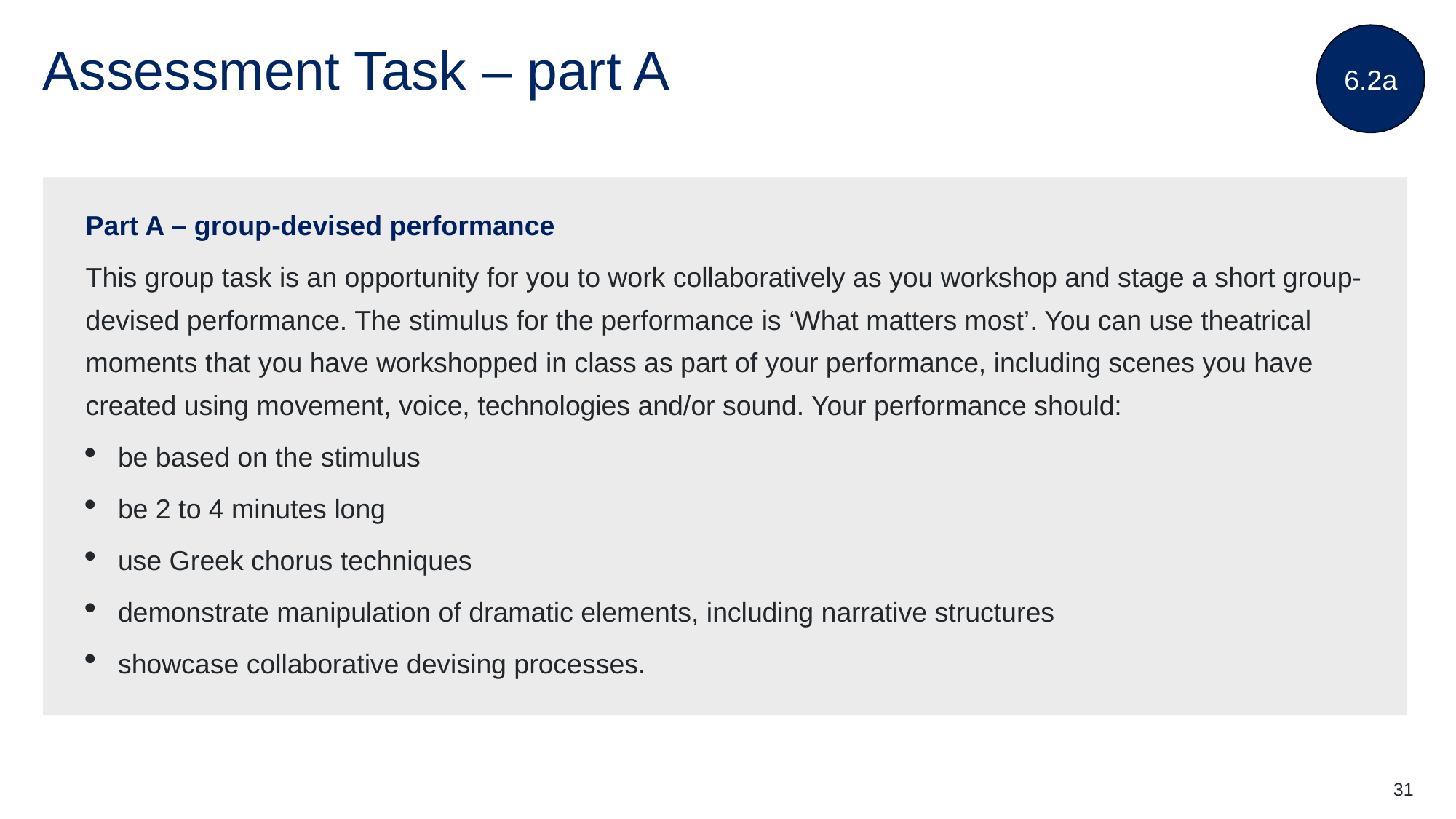

6.2a
# Assessment Task – part A
Part A – group-devised performance
This group task is an opportunity for you to work collaboratively as you workshop and stage a short group-devised performance. The stimulus for the performance is ‘What matters most’. You can use theatrical moments that you have workshopped in class as part of your performance, including scenes you have created using movement, voice, technologies and/or sound. Your performance should:
be based on the stimulus
be 2 to 4 minutes long
use Greek chorus techniques
demonstrate manipulation of dramatic elements, including narrative structures
showcase collaborative devising processes.

31